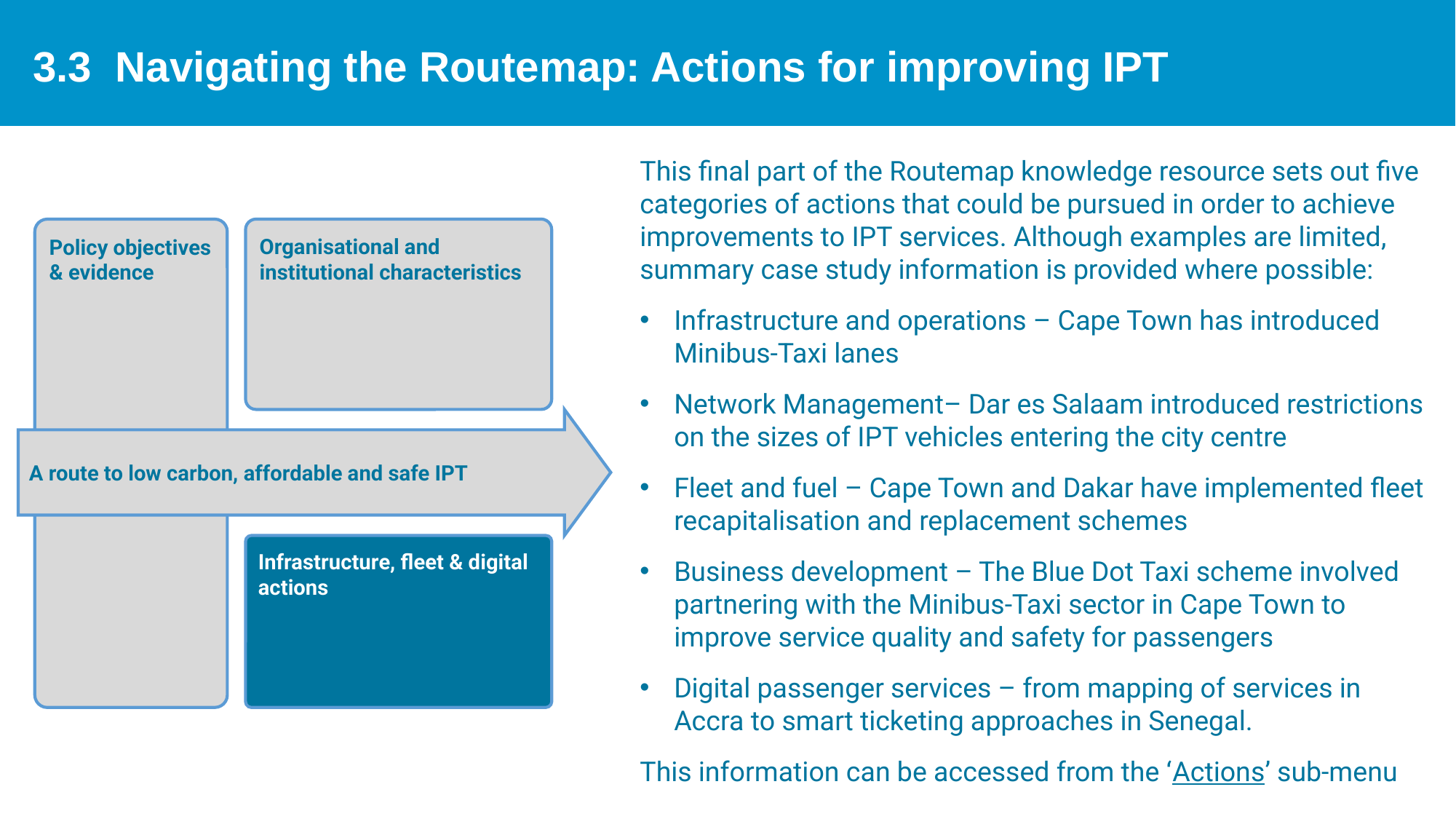

3.3  Navigating the Routemap: Actions for improving IPT
This final part of the Routemap knowledge resource sets out five categories of actions that could be pursued in order to achieve improvements to IPT services. Although examples are limited, summary case study information is provided where possible:
Infrastructure and operations – Cape Town has introduced Minibus-Taxi lanes
Network Management– Dar es Salaam introduced restrictions on the sizes of IPT vehicles entering the city centre
Fleet and fuel – Cape Town and Dakar have implemented fleet recapitalisation and replacement schemes
Business development – The Blue Dot Taxi scheme involved partnering with the Minibus-Taxi sector in Cape Town to improve service quality and safety for passengers
Digital passenger services – from mapping of services in Accra to smart ticketing approaches in Senegal.
This information can be accessed from the ‘Actions’ sub-menu
Policy objectives & evidence
Organisational and
institutional characteristics
A route to low carbon, affordable and safe IPT
Infrastructure, fleet & digital actions